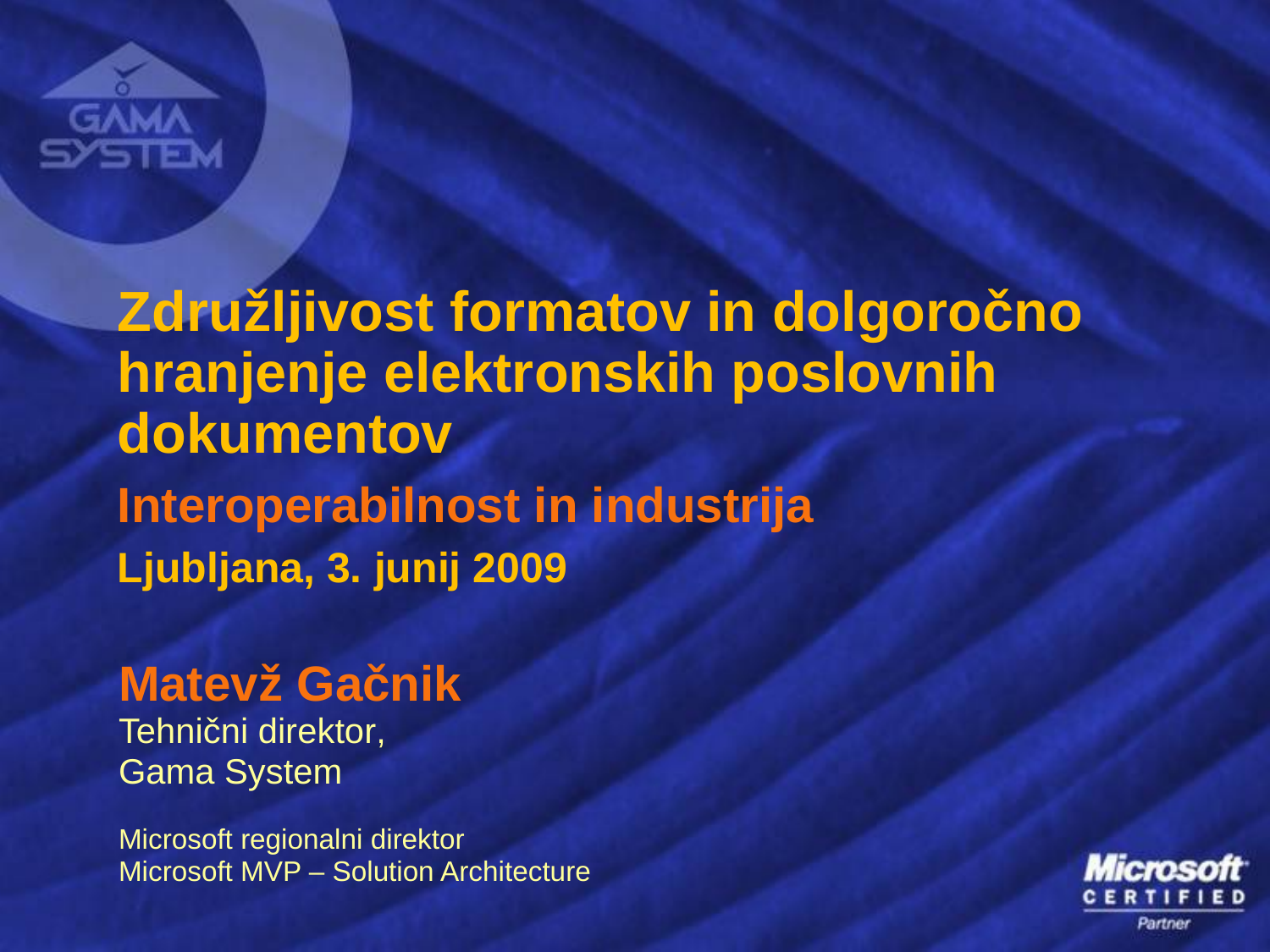

Združljivost formatov in dolgoročno hranjenje elektronskih poslovnih dokumentov
Interoperabilnost in industrija
Ljubljana, 3. junij 2009

Matevž Gačnik
Tehnični direktor,
Gama System

Microsoft regionalni direktor
Microsoft MVP – Solution Architecture